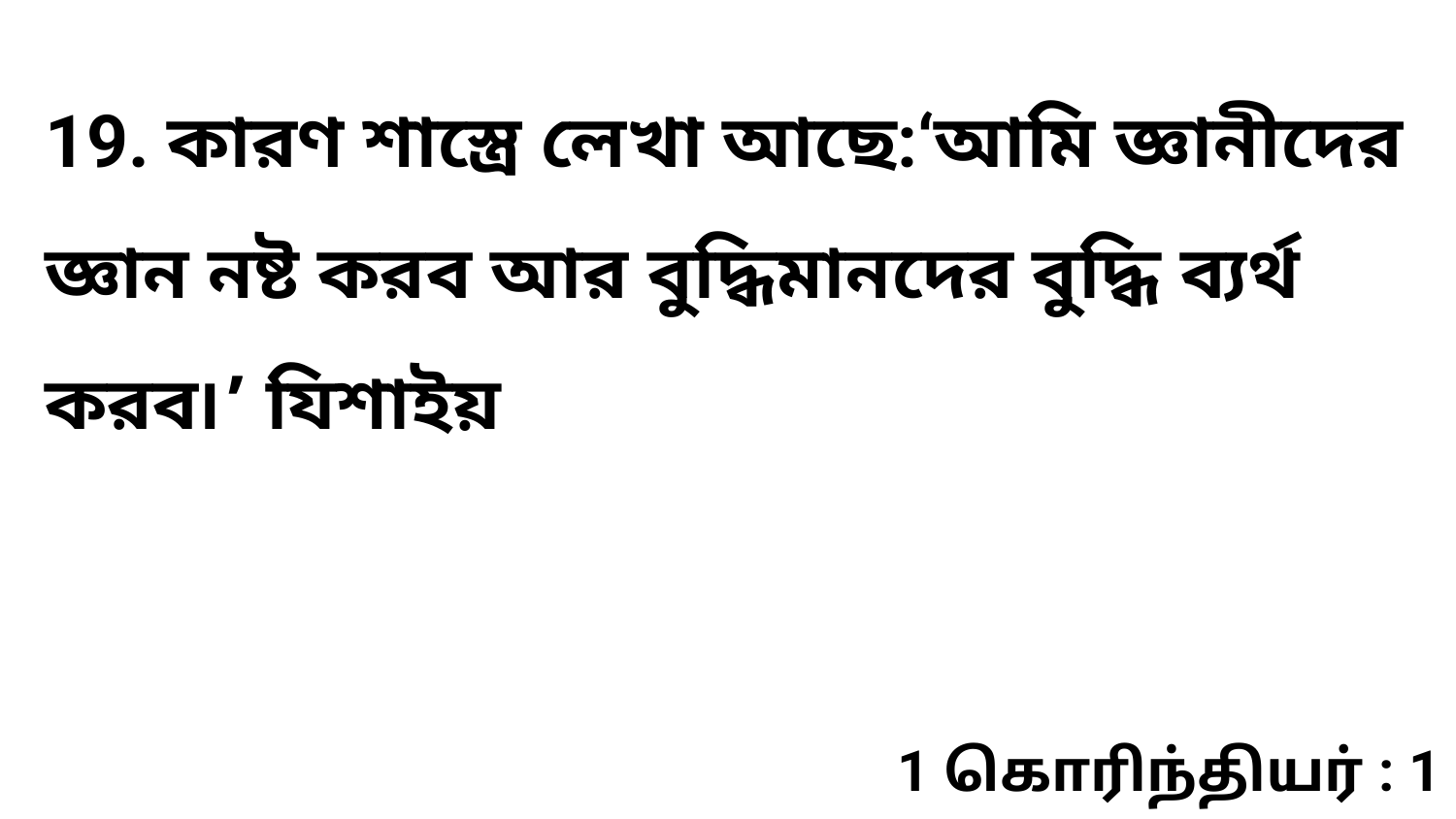

19. কারণ শাস্ত্রে লেখা আছে:‘আমি জ্ঞানীদের জ্ঞান নষ্ট করব আর বুদ্ধিমানদের বুদ্ধি ব্যর্থ করব৷’ যিশাইয়
1 கொரிந்தியர் : 1